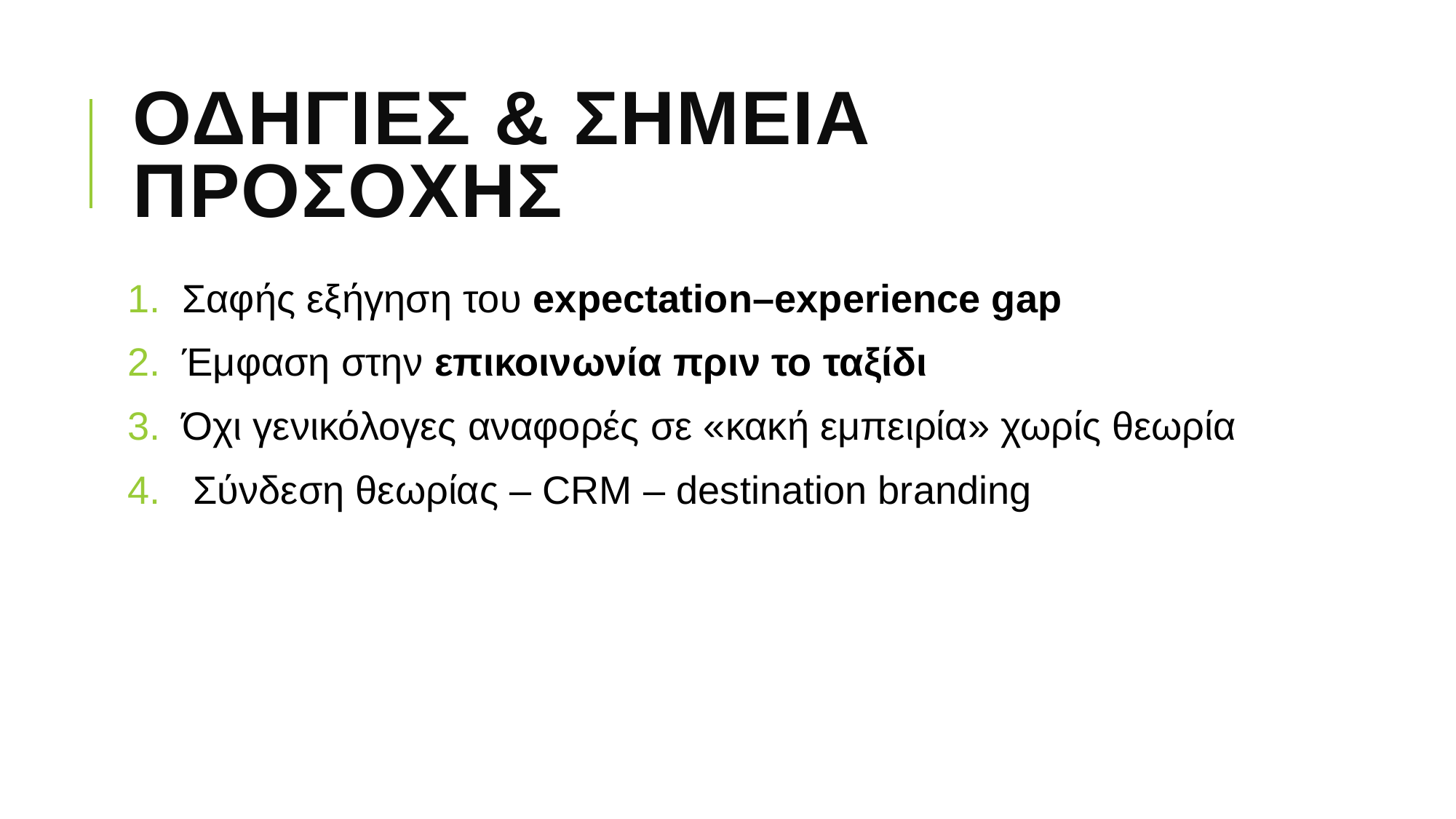

# Οδηγιες & σημεια προσοχης
Σαφής εξήγηση του expectation–experience gap
Έμφαση στην επικοινωνία πριν το ταξίδι
Όχι γενικόλογες αναφορές σε «κακή εμπειρία» χωρίς θεωρία
 Σύνδεση θεωρίας – CRM – destination branding